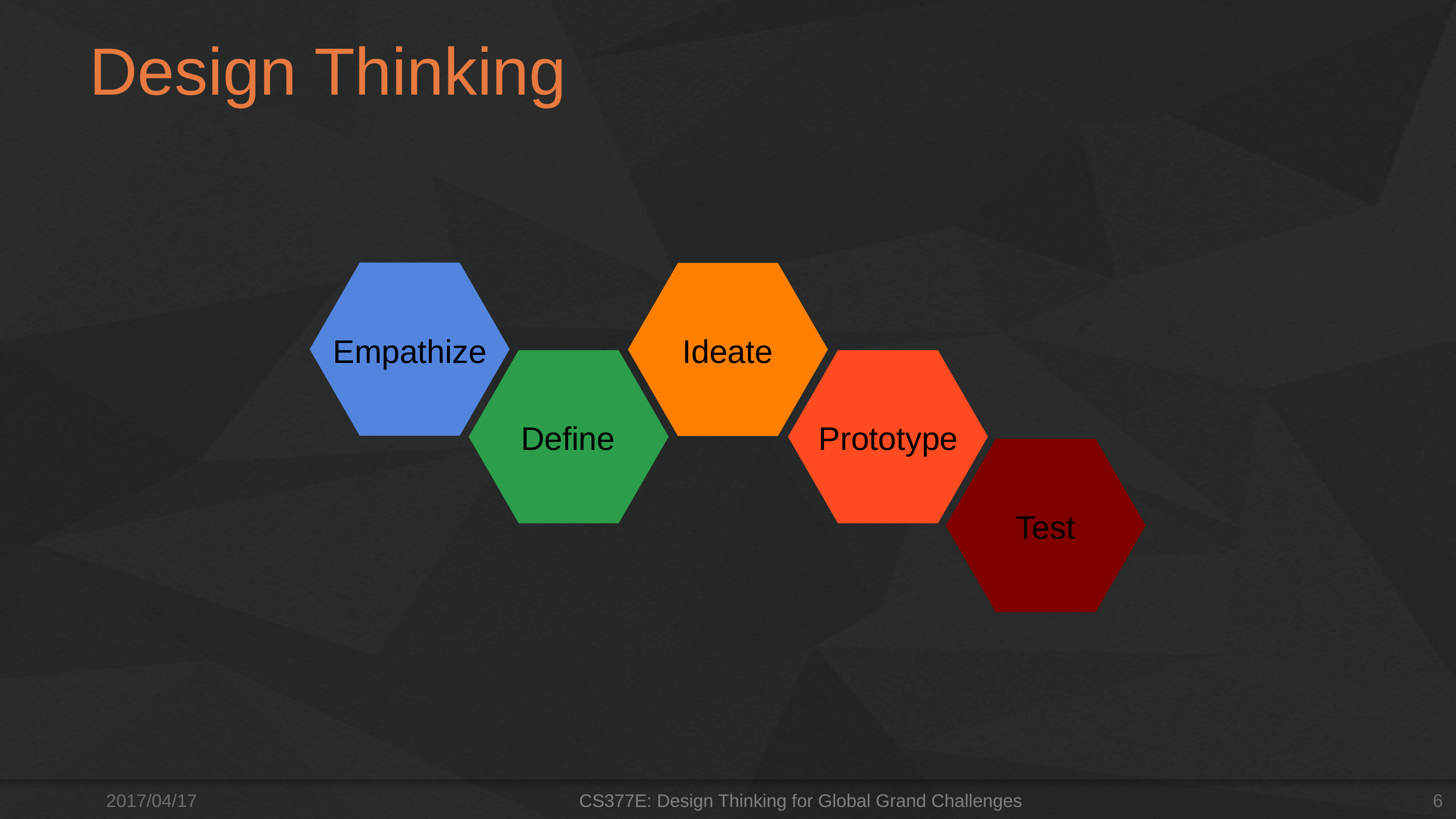

# Design Thinking

Empathize

Ideate

Define

Prototype

Test
2017/04/17
CS377E: Design Thinking for Global Grand Challenges
6